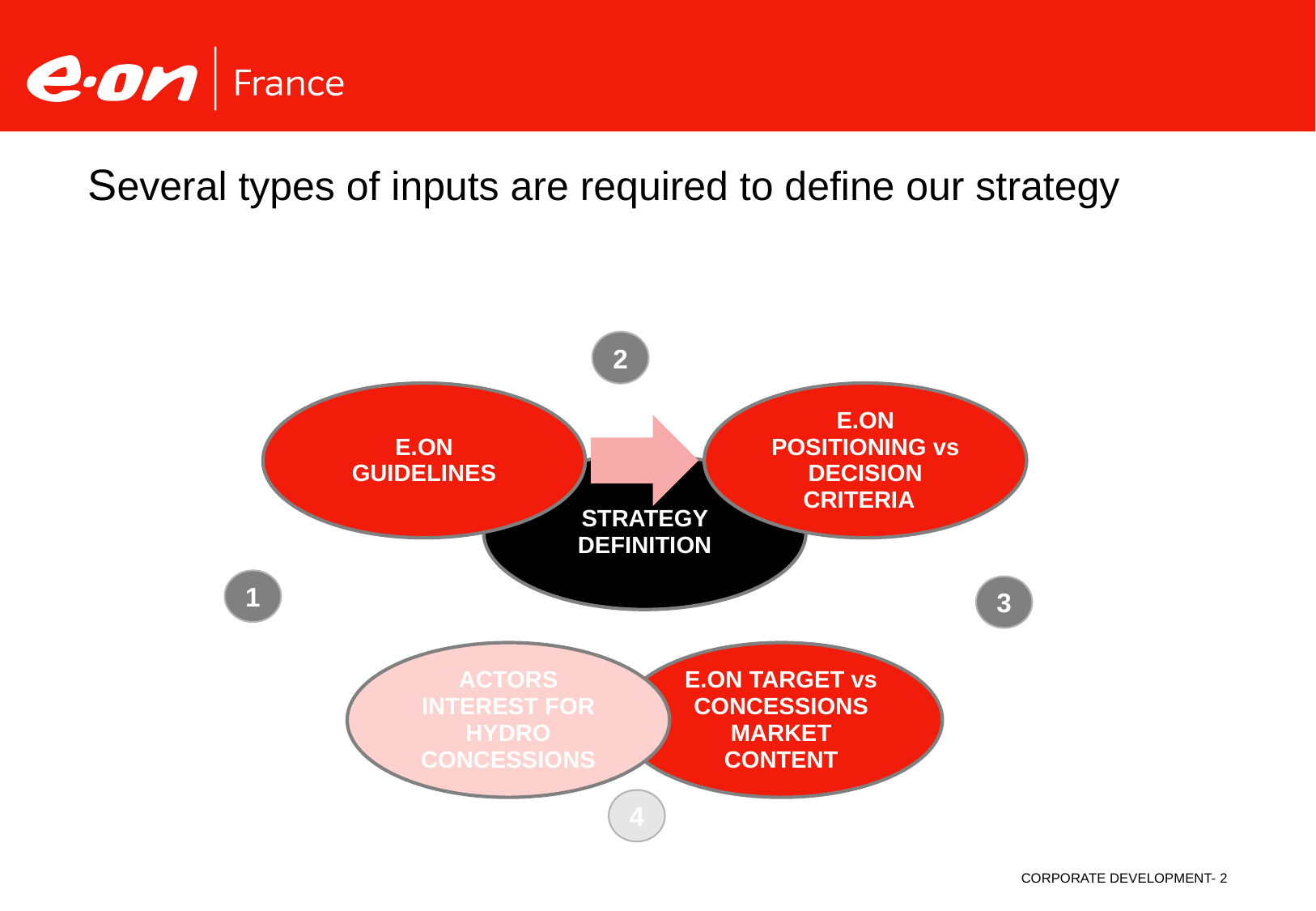

# Several types of inputs are required to define our strategy
STRATEGY DEFINITION
E.ON POSITIONING vs DECISION CRITERIA
E.ON TARGET vs CONCESSIONS MARKET CONTENT
ACTORS INTEREST FOR HYDRO CONCESSIONS
E.ON GUIDELINES
2
1
3
4